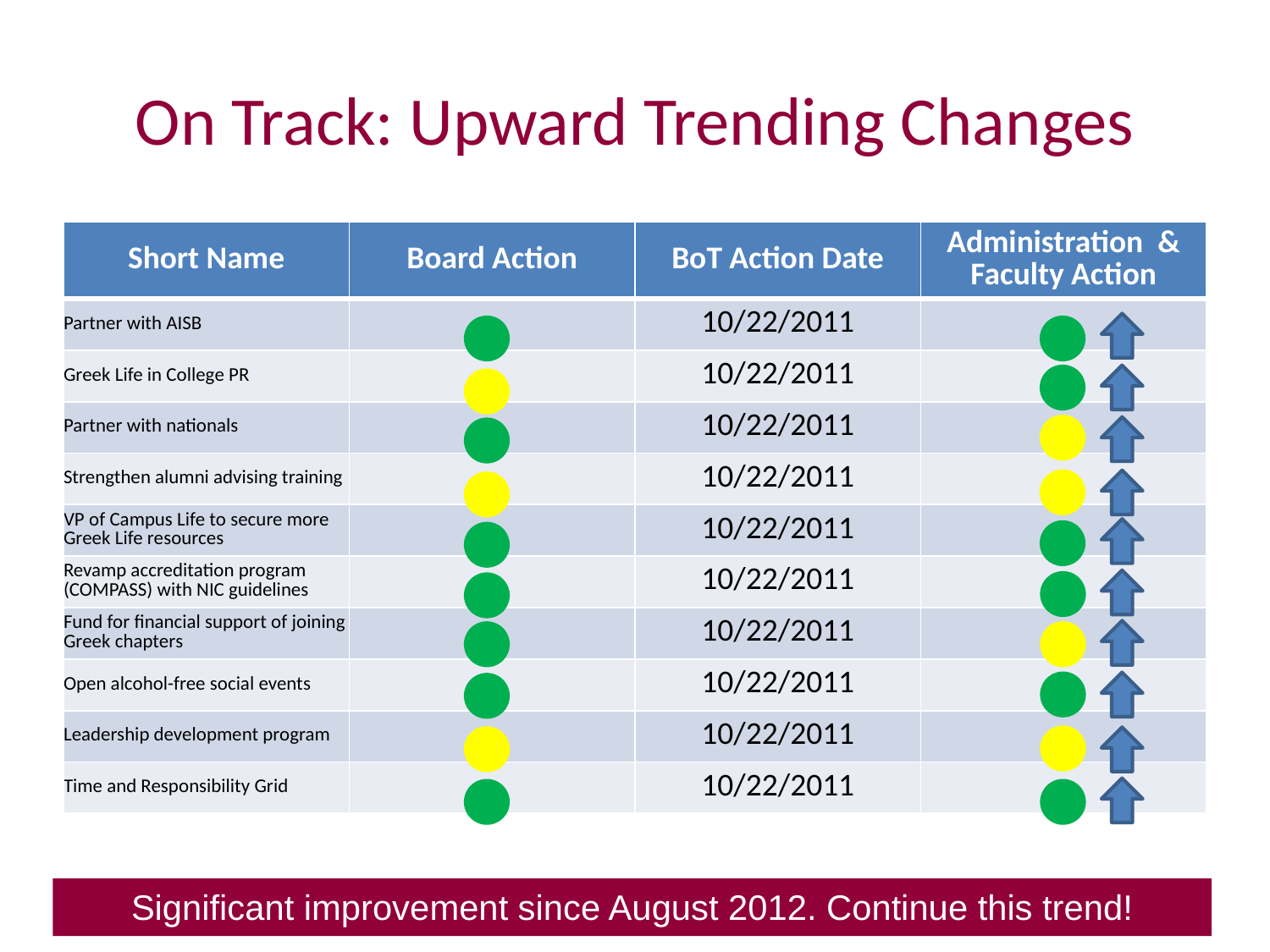

# On Track: Upward Trending Changes
| Short Name | Board Action | BoT Action Date | Administration & Faculty Action |
| --- | --- | --- | --- |
| Partner with AISB |  | 10/22/2011 |  |
| Greek Life in College PR |  | 10/22/2011 |  |
| Partner with nationals |  | 10/22/2011 |  |
| Strengthen alumni advising training |  | 10/22/2011 |  |
| VP of Campus Life to secure more Greek Life resources |  | 10/22/2011 |  |
| Revamp accreditation program (COMPASS) with NIC guidelines |  | 10/22/2011 |  |
| Fund for financial support of joining Greek chapters |  | 10/22/2011 |  |
| Open alcohol-free social events |  | 10/22/2011 |  |
| Leadership development program |  | 10/22/2011 |  |
| Time and Responsibility Grid |  | 10/22/2011 |  |

Significant improvement since August 2012. Continue this trend!